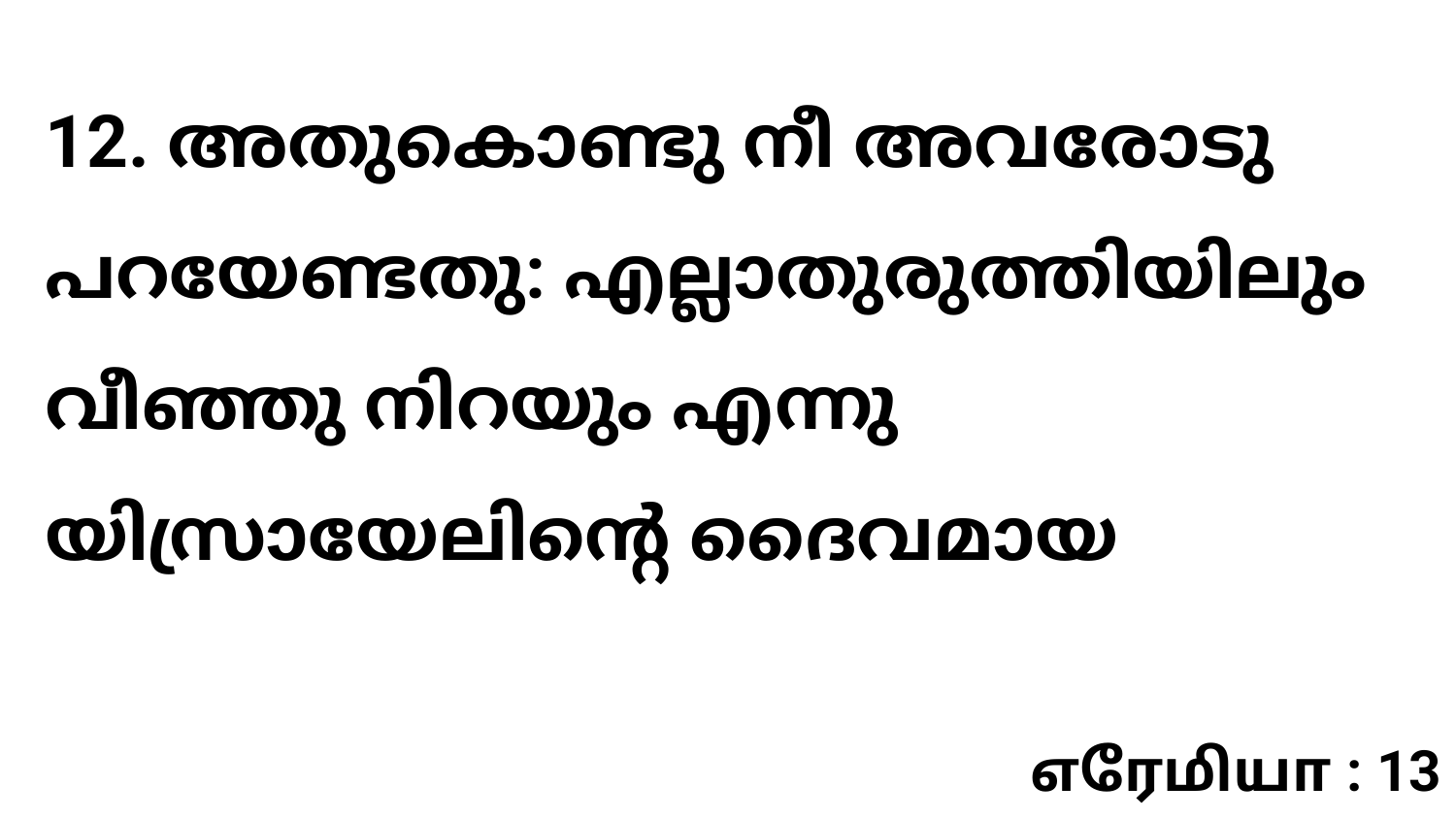

12. അതുകൊണ്ടു നീ അവരോടു പറയേണ്ടതു: എല്ലാതുരുത്തിയിലും വീഞ്ഞു നിറയും എന്നു യിസ്രായേലിന്റെ ദൈവമായ
எரேமியா : 13